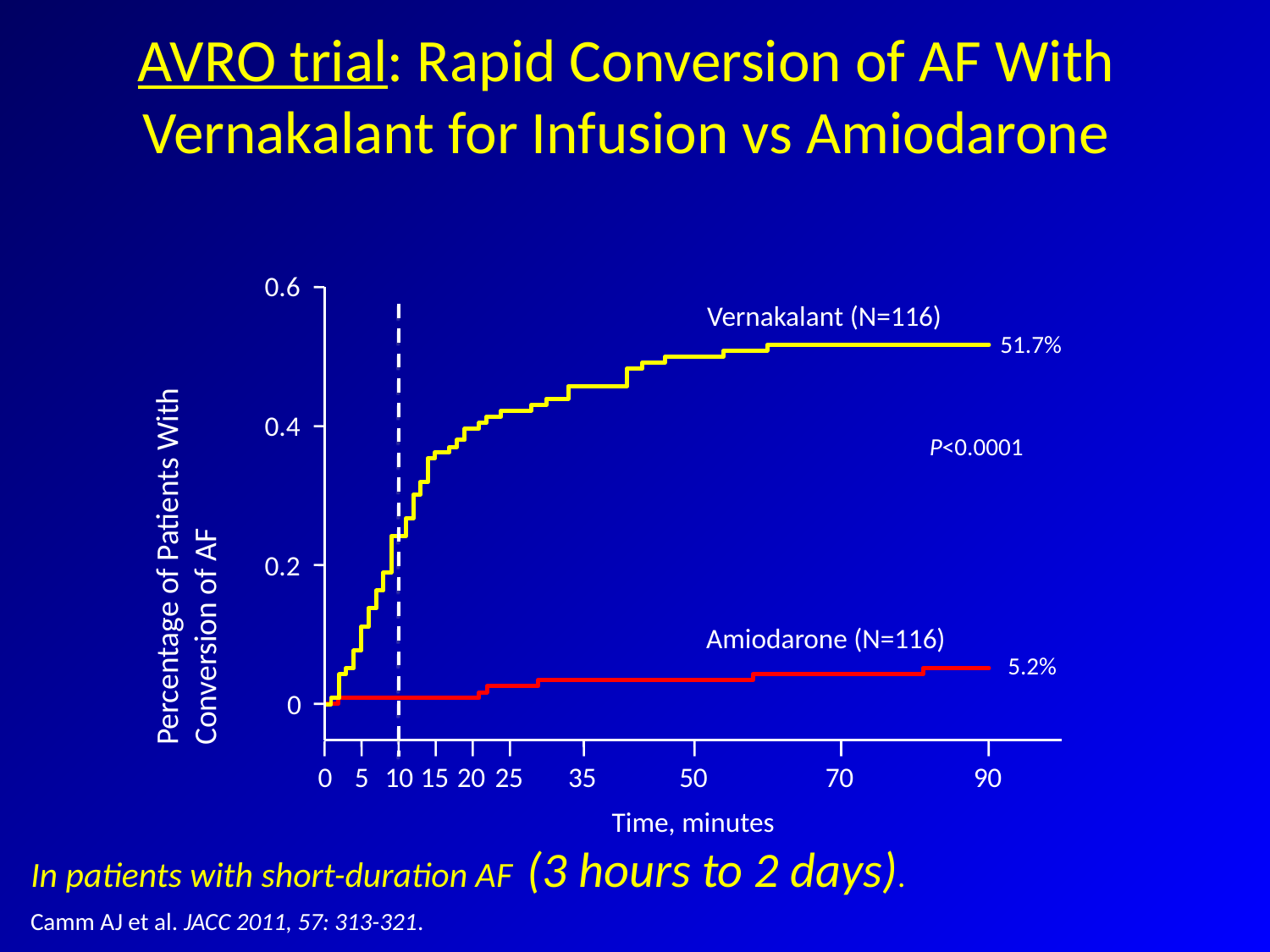

AVRO trial: Rapid Conversion of AF With Vernakalant for Infusion vs Amiodarone

0.6
0.4
0.2
0

Vernakalant (N=116)
51.7%

P<0.0001
Percentage of Patients With
Conversion of AF

Amiodarone (N=116)
5.2%

0
5
10
15
20
25
35
50
70
90
Time, minutes
In patients with short-duration AF (3 hours to 2 days).

Camm AJ et al. JACC 2011, 57: 313-321.